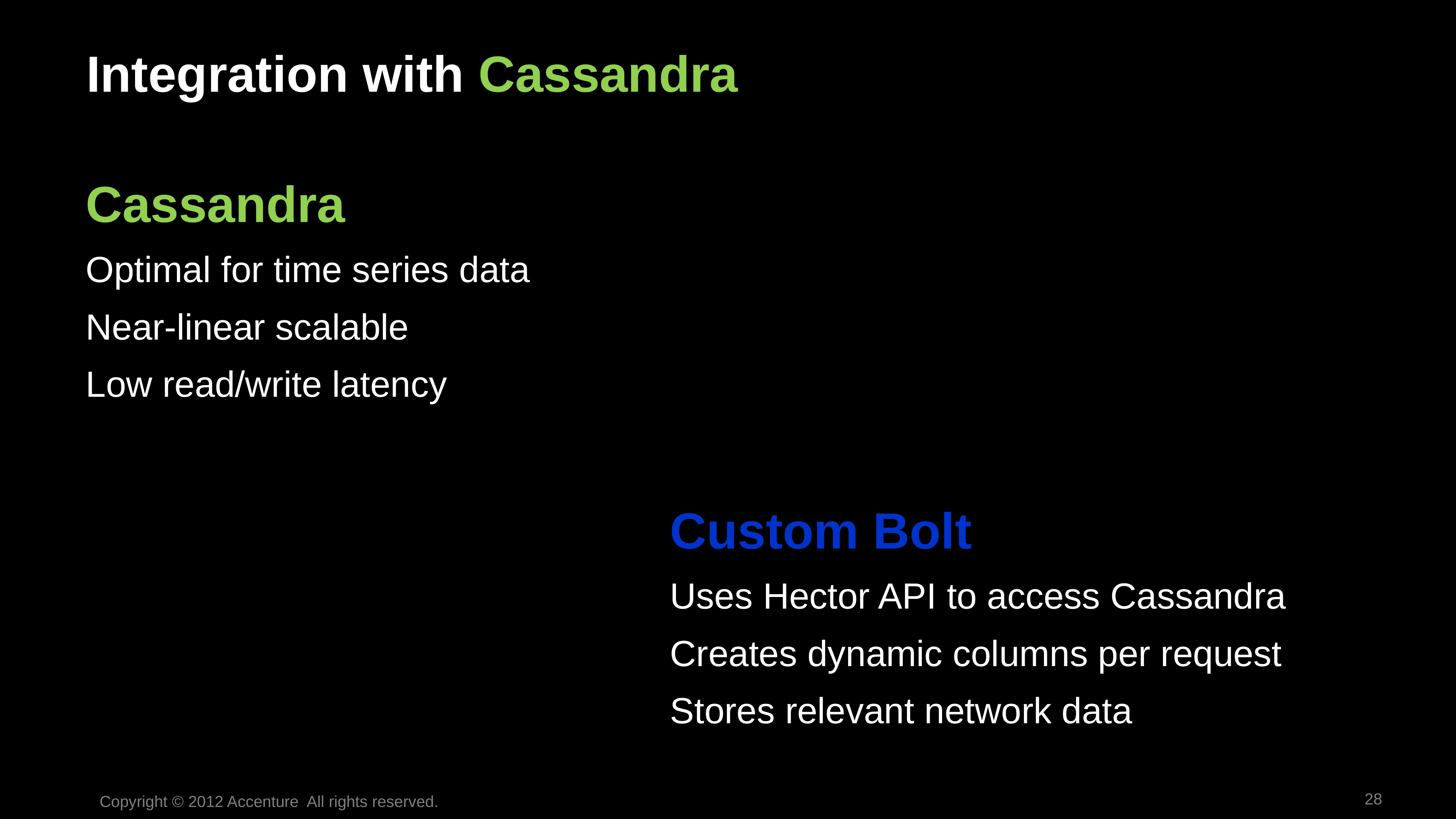

Integration with Cassandra
Cassandra
Optimal for time series data
Near-linear scalable
Low read/write latency

Custom Bolt
Uses Hector API to access Cassandra
Creates dynamic columns per request
Stores relevant network data